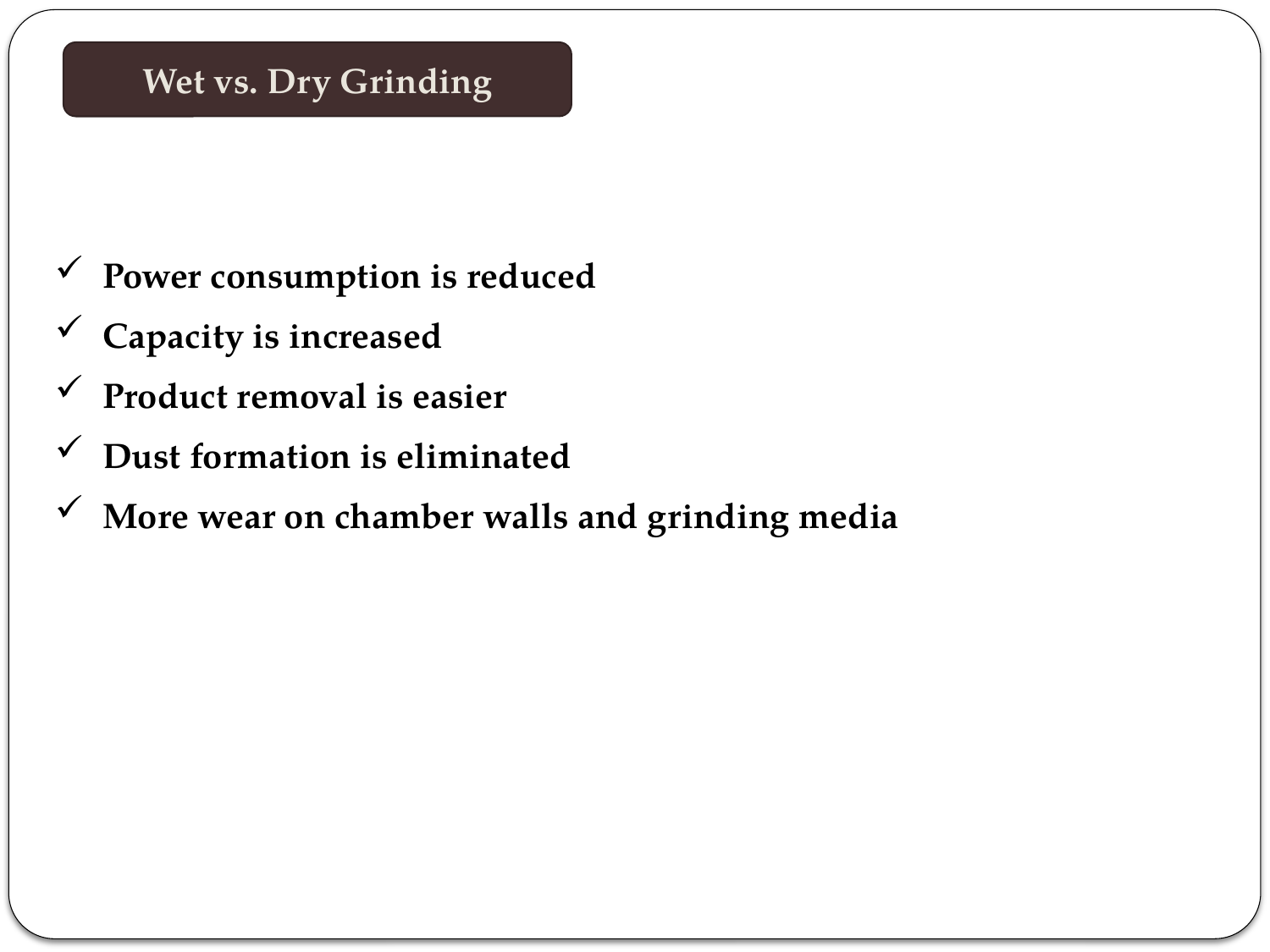

Wet vs. Dry Grinding
Power consumption is reduced
Capacity is increased
Product removal is easier
Dust formation is eliminated
More wear on chamber walls and grinding media